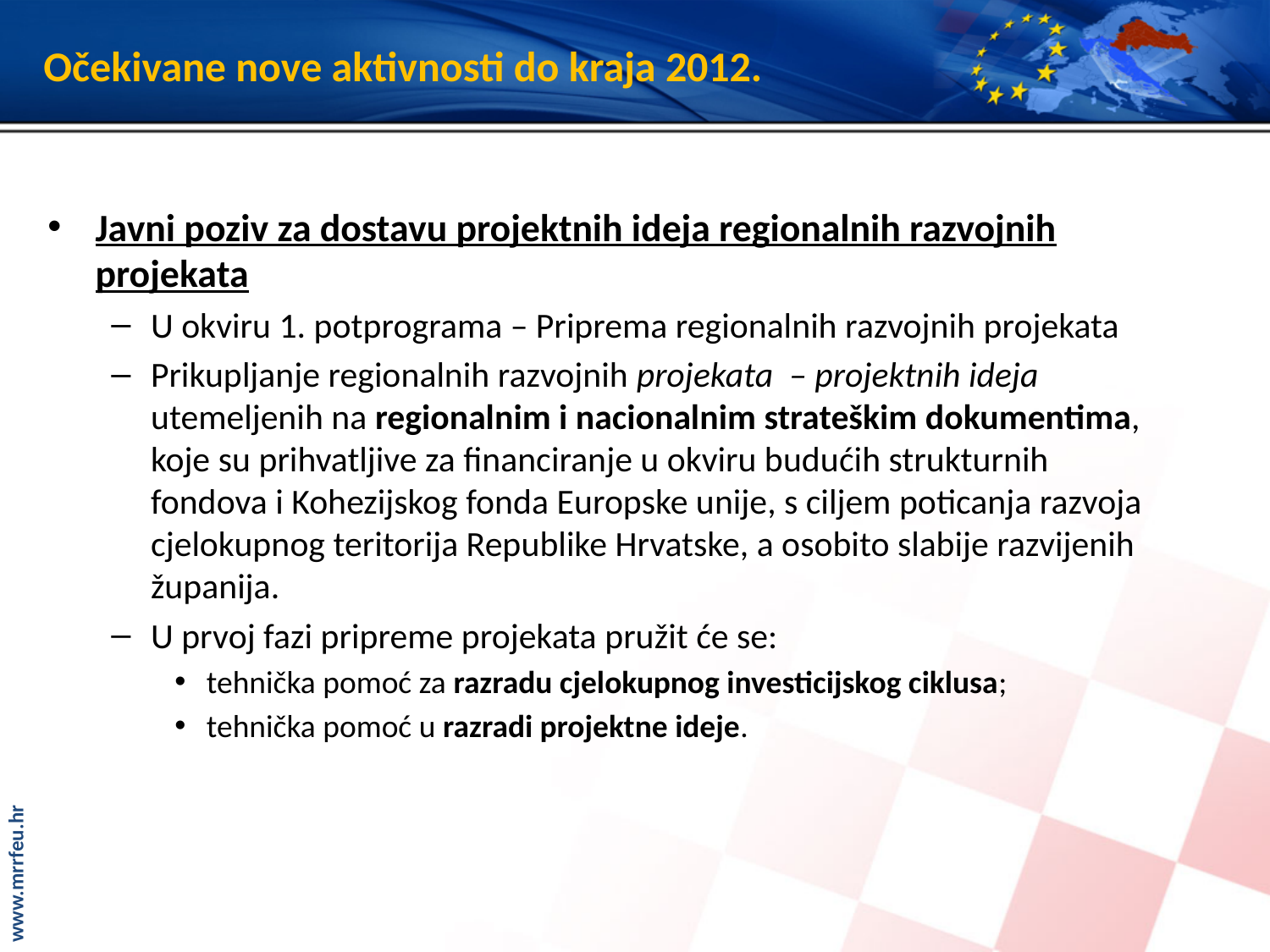

# Očekivane nove aktivnosti do kraja 2012.
Javni poziv za dostavu projektnih ideja regionalnih razvojnih projekata
U okviru 1. potprograma – Priprema regionalnih razvojnih projekata
Prikupljanje regionalnih razvojnih projekata  – projektnih ideja utemeljenih na regionalnim i nacionalnim strateškim dokumentima, koje su prihvatljive za financiranje u okviru budućih strukturnih fondova i Kohezijskog fonda Europske unije, s ciljem poticanja razvoja cjelokupnog teritorija Republike Hrvatske, a osobito slabije razvijenih županija.
U prvoj fazi pripreme projekata pružit će se:
tehnička pomoć za razradu cjelokupnog investicijskog ciklusa;
tehnička pomoć u razradi projektne ideje.